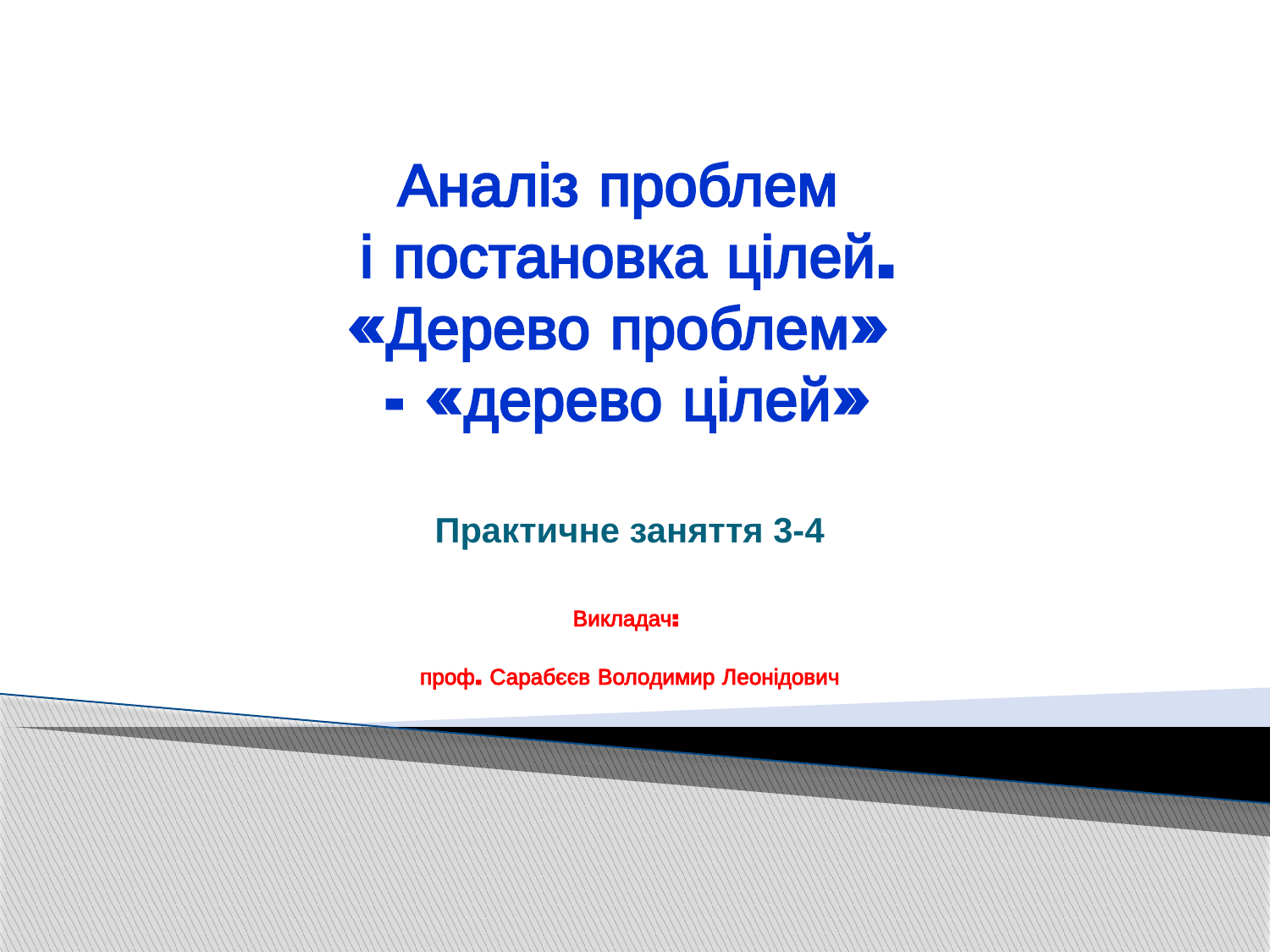

# Аналіз проблем і постановка цілей. «Дерево проблем» - «дерево цілей»
Практичне заняття 3-4

Викладач:
проф. Сарабєєв Володимир Леонідович